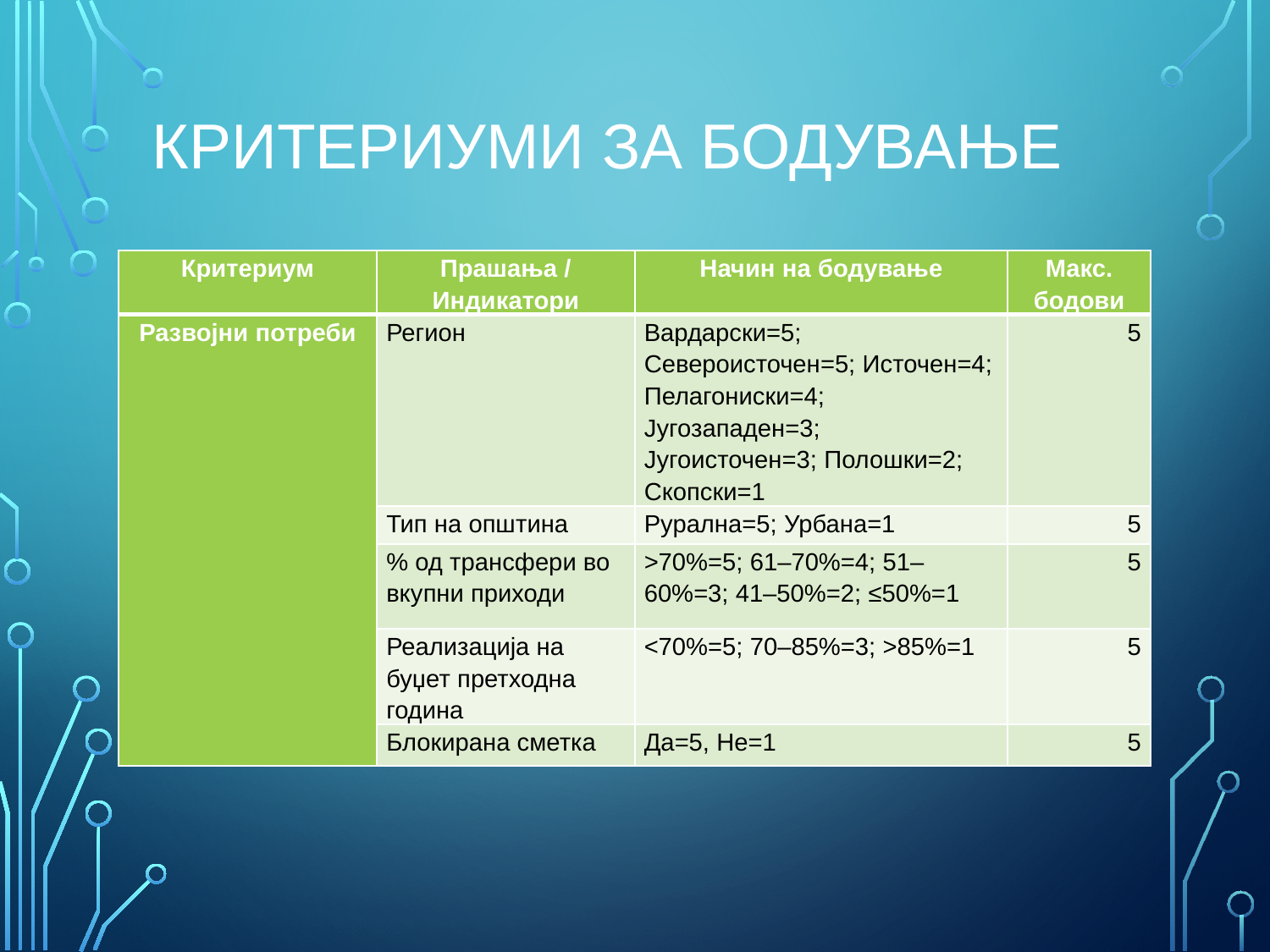

# Критериуми за бодување
| Критериум | Прашања / Индикатори | Начин на бодување | Макс. бодови |
| --- | --- | --- | --- |
| Развојни потреби | Регион | Вардарски=5; Североисточен=5; Источен=4; Пелагониски=4; Југозападен=3; Југоисточен=3; Полошки=2; Скопски=1 | 5 |
|  | Тип на општина | Рурална=5; Урбана=1 | 5 |
|  | % од трансфери во вкупни приходи | >70%=5; 61–70%=4; 51–60%=3; 41–50%=2; ≤50%=1 | 5 |
|  | Реализација на буџет претходна година | <70%=5; 70–85%=3; >85%=1 | 5 |
|  | Блокирана сметка | Да=5, Не=1 | 5 |